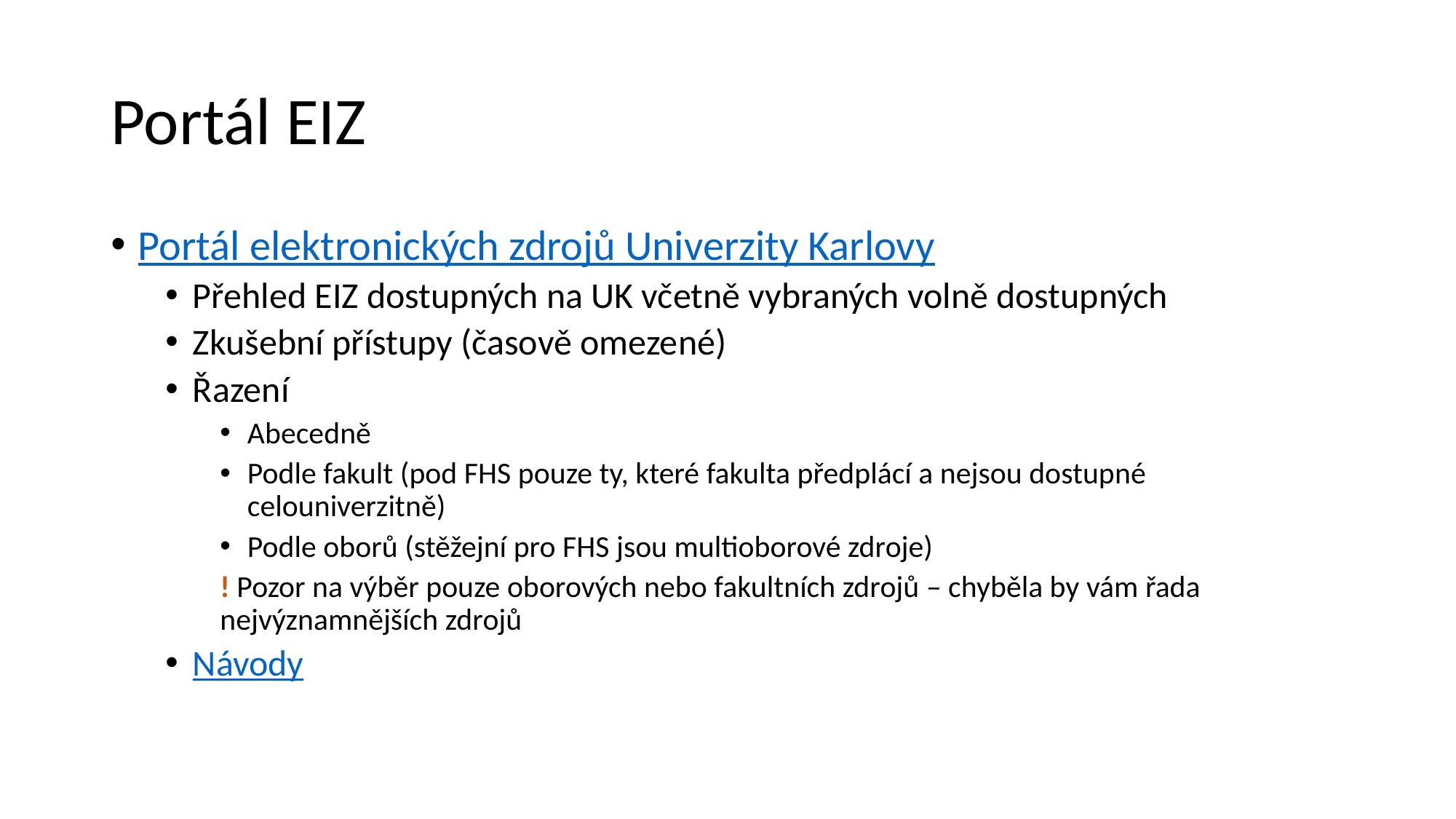

# Portál EIZ
Portál elektronických zdrojů Univerzity Karlovy
Přehled EIZ dostupných na UK včetně vybraných volně dostupných
Zkušební přístupy (časově omezené)
Řazení
Abecedně
Podle fakult (pod FHS pouze ty, které fakulta předplácí a nejsou dostupné celouniverzitně)
Podle oborů (stěžejní pro FHS jsou multioborové zdroje)
! Pozor na výběr pouze oborových nebo fakultních zdrojů – chyběla by vám řada nejvýznamnějších zdrojů
Návody